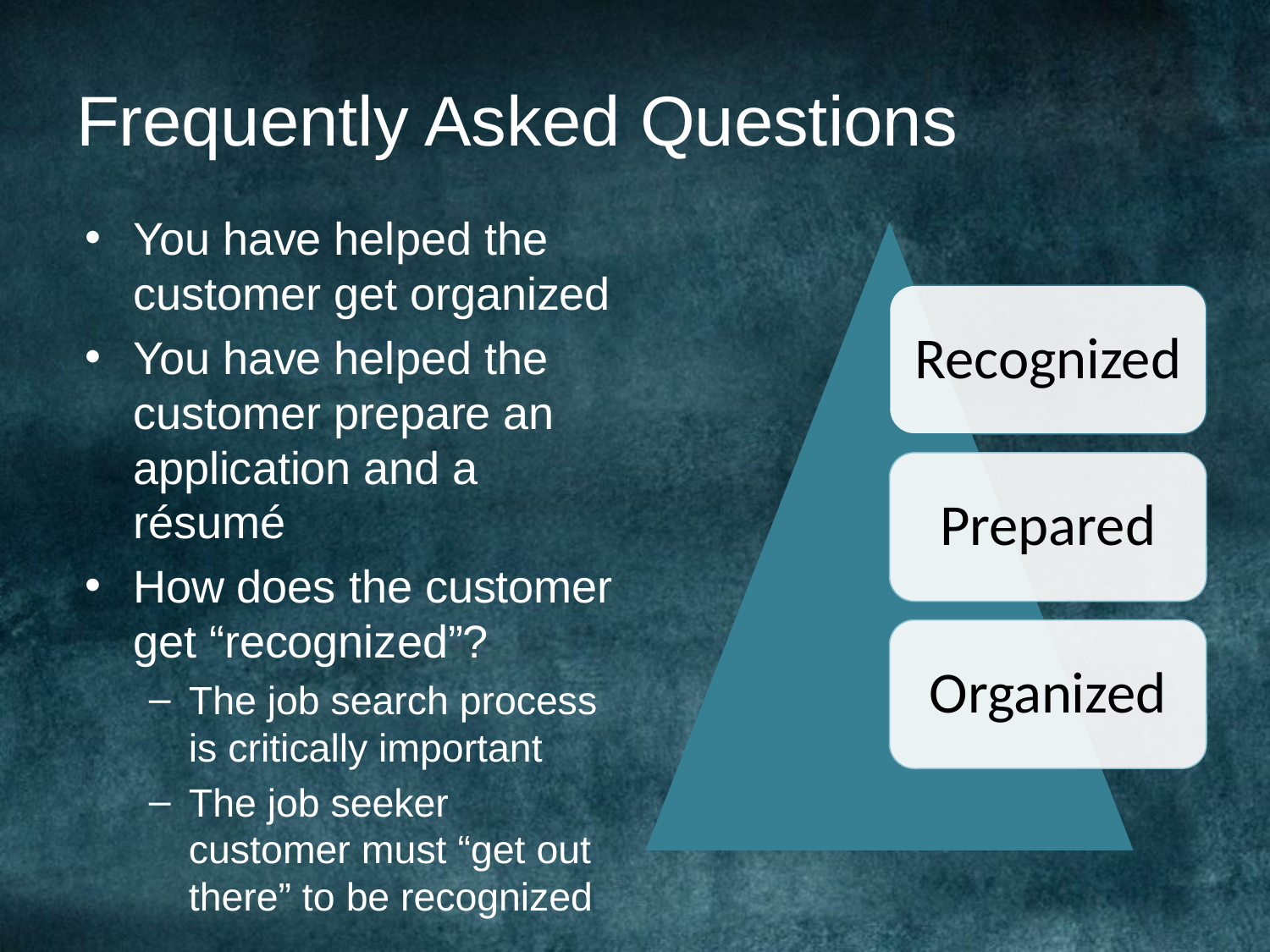

# Frequently Asked Questions
You have helped the customer get organized
You have helped the customer prepare an application and a résumé
How does the customer get “recognized”?
The job search process is critically important
The job seeker customer must “get out there” to be recognized
Recognized
Prepared
Organized